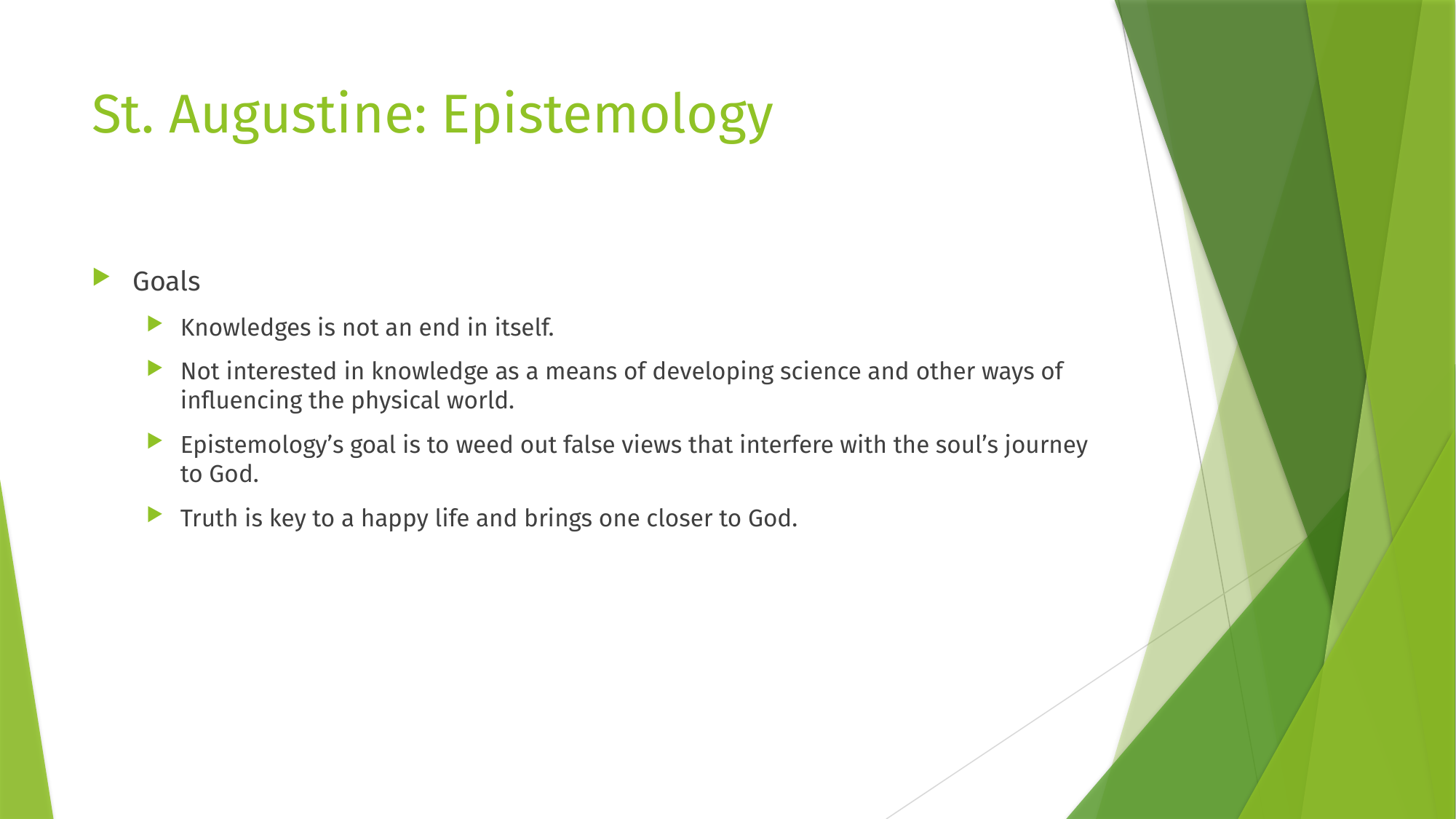

# St. Augustine: Epistemology
Goals
Knowledges is not an end in itself.
Not interested in knowledge as a means of developing science and other ways of influencing the physical world.
Epistemology’s goal is to weed out false views that interfere with the soul’s journey to God.
Truth is key to a happy life and brings one closer to God.